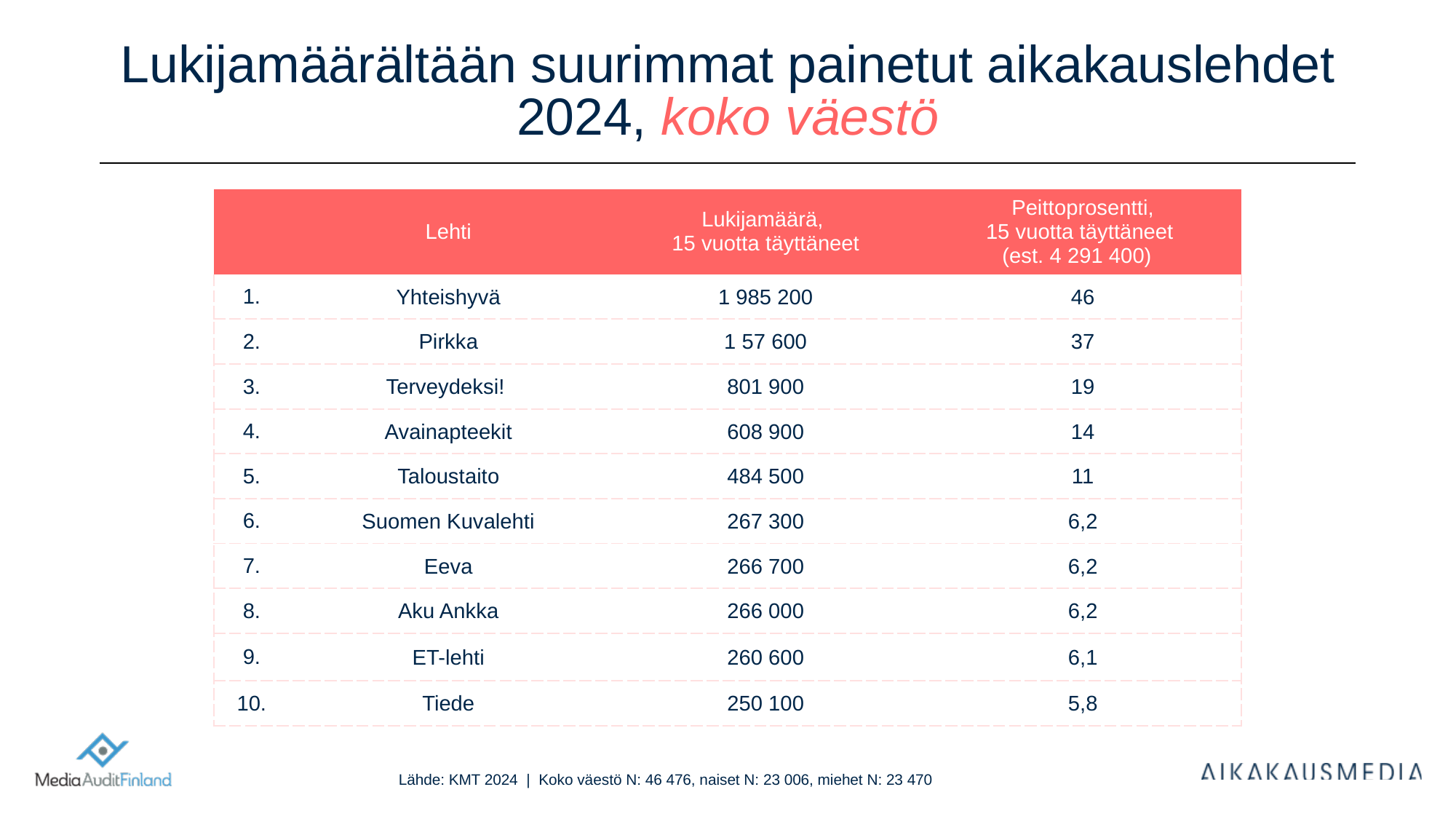

# Lukijamäärältään suurimmat painetut aikakauslehdet 2024, koko väestö
|  | Lehti | Lukijamäärä, 15 vuotta täyttäneet | Peittoprosentti, 15 vuotta täyttäneet (est. 4 291 400) |
| --- | --- | --- | --- |
| 1. | Yhteishyvä | 1 985 200 | 46 |
| 2. | Pirkka | 1 57 600 | 37 |
| 3. | Terveydeksi! | 801 900 | 19 |
| 4. | Avainapteekit | 608 900 | 14 |
| 5. | Taloustaito | 484 500 | 11 |
| 6. | Suomen Kuvalehti | 267 300 | 6,2 |
| 7. | Eeva | 266 700 | 6,2 |
| 8. | Aku Ankka | 266 000 | 6,2 |
| 9. | ET-lehti | 260 600 | 6,1 |
| 10. | Tiede | 250 100 | 5,8 |